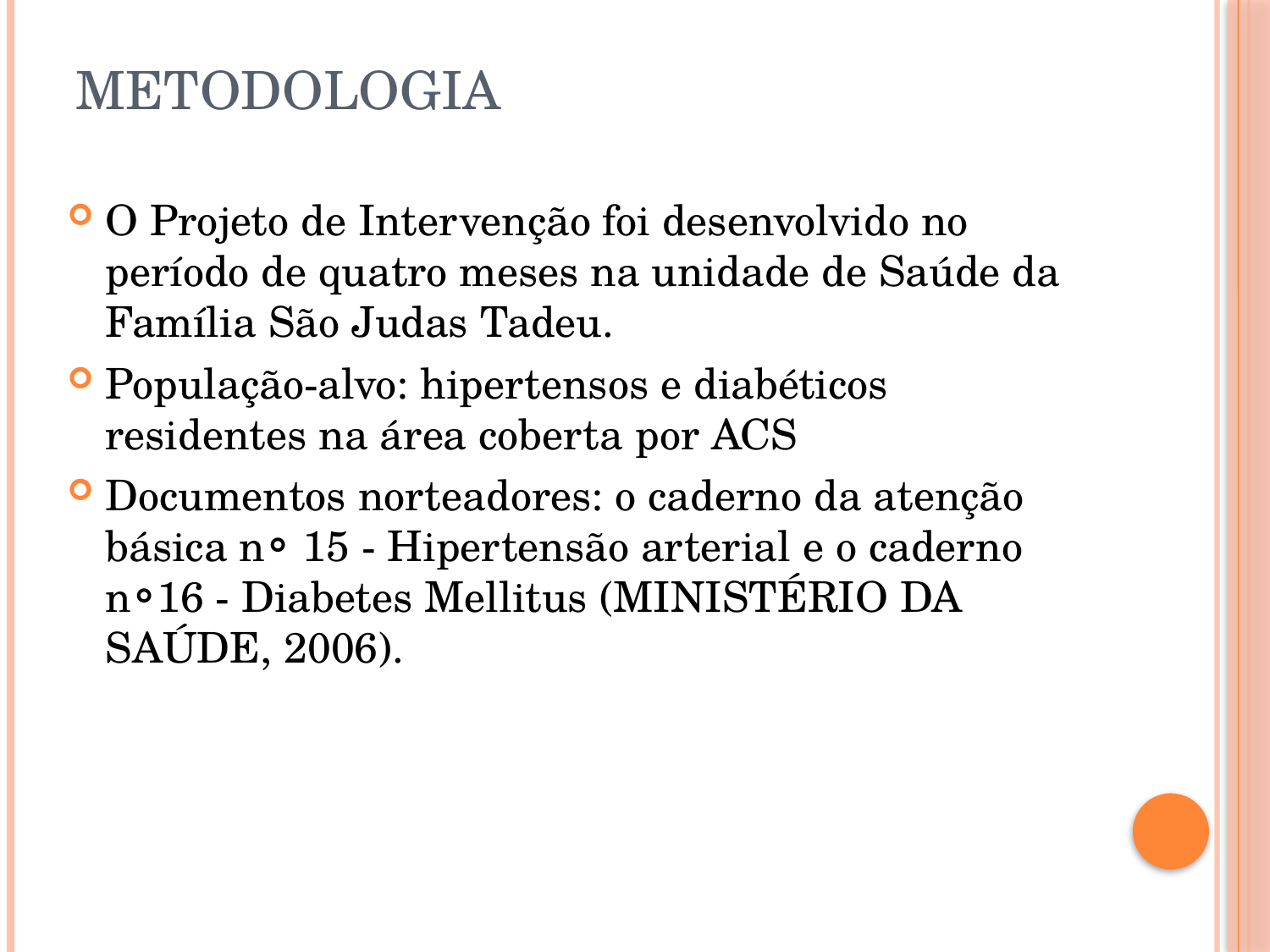

# metodologia
O Projeto de Intervenção foi desenvolvido no período de quatro meses na unidade de Saúde da Família São Judas Tadeu.
População-alvo: hipertensos e diabéticos residentes na área coberta por ACS
Documentos norteadores: o caderno da atenção básica n◦ 15 - Hipertensão arterial e o caderno n◦16 - Diabetes Mellitus (MINISTÉRIO DA SAÚDE, 2006).